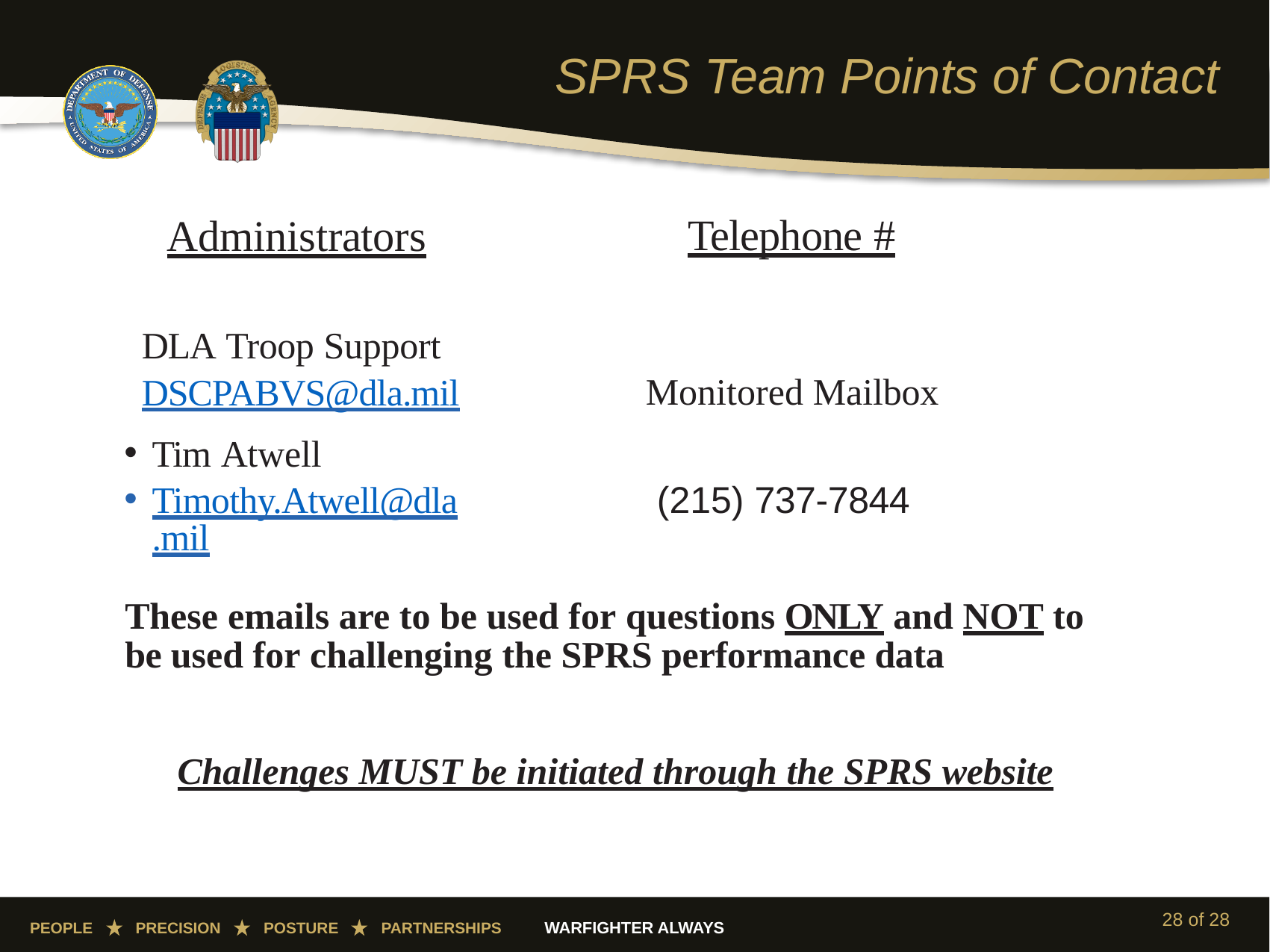

# SPRS Team Points of Contact
Telephone #
Administrators
DLA Troop Support DSCPABVS@dla.mil
Tim Atwell
Timothy.Atwell@dla.mil
Monitored Mailbox
(215) 737-7844
These emails are to be used for questions ONLY and NOT to be used for challenging the SPRS performance data

Challenges MUST be initiated through the SPRS website
28 of 28